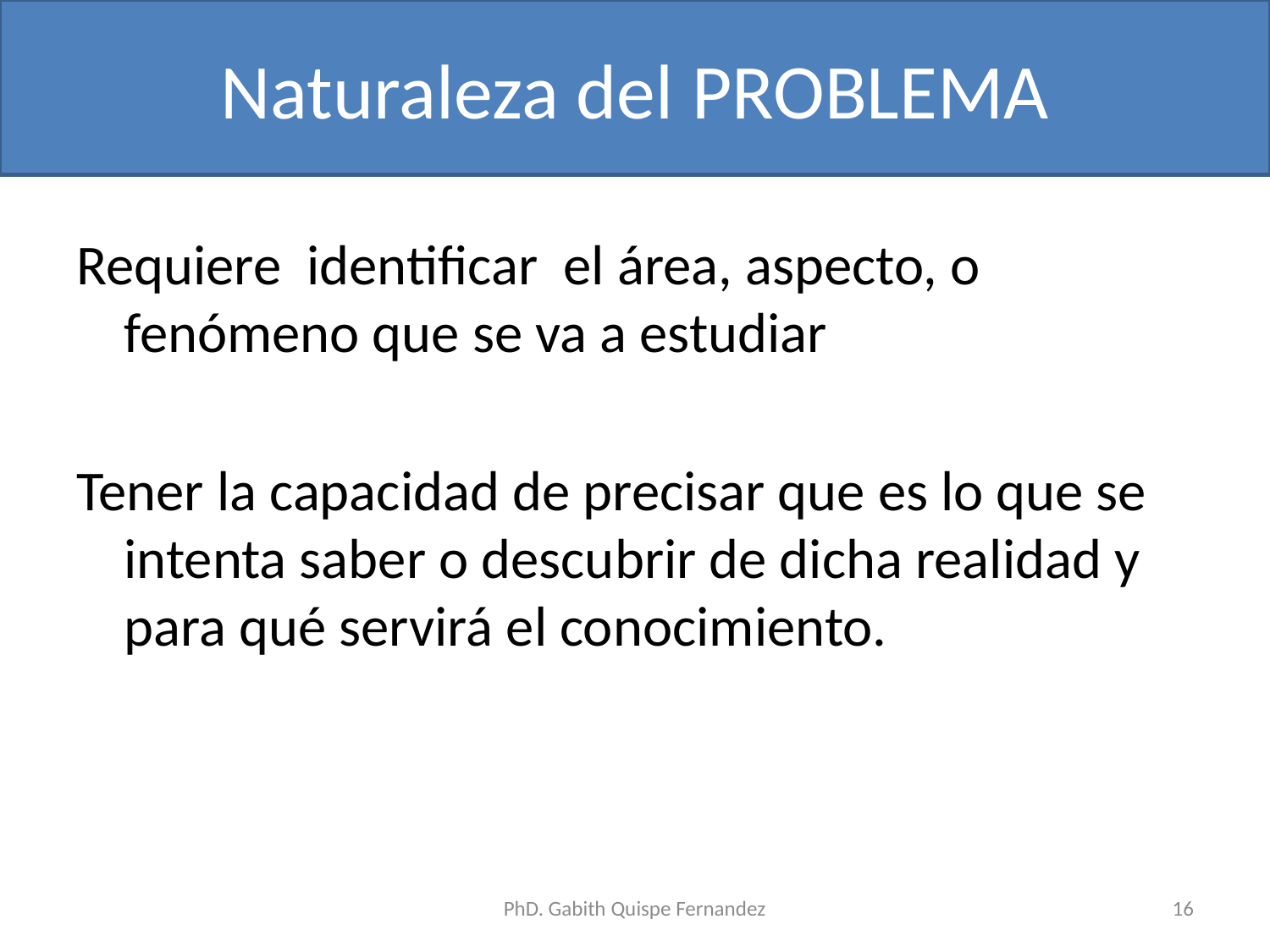

# Naturaleza del PROBLEMA
Requiere  identificar  el área, aspecto, o fenómeno que se va a estudiar

Tener la capacidad de precisar que es lo que se intenta saber o descubrir de dicha realidad y para qué servirá el conocimiento.

PhD. Gabith Quispe Fernandez
16